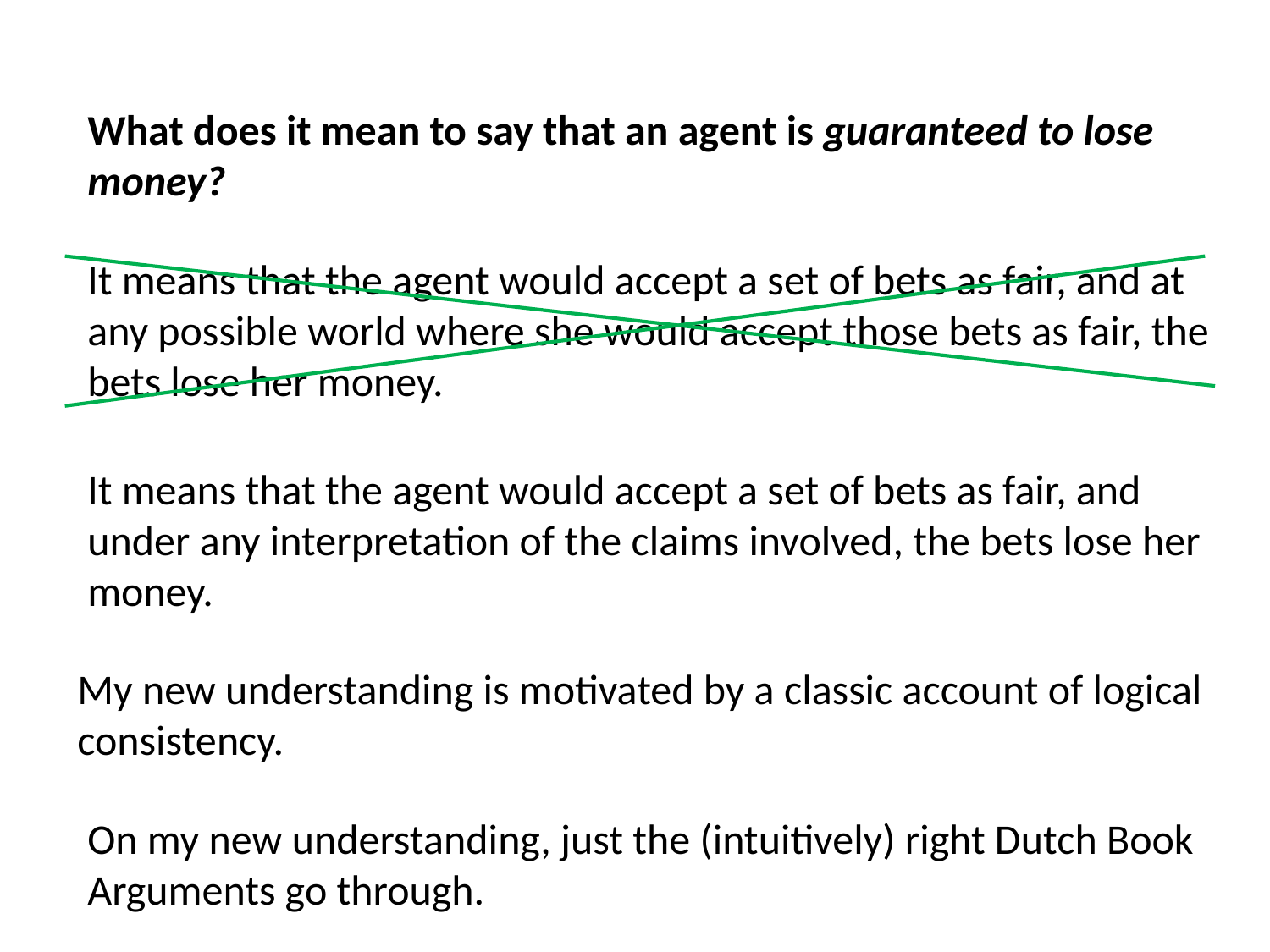

What does it mean to say that an agent is guaranteed to lose money?

It means that the agent would accept a set of bets as fair, and at any possible world where she would accept those bets as fair, the bets lose her money.
It means that the agent would accept a set of bets as fair, and under any interpretation of the claims involved, the bets lose her money.
My new understanding is motivated by a classic account of logical consistency.
On my new understanding, just the (intuitively) right Dutch Book Arguments go through.